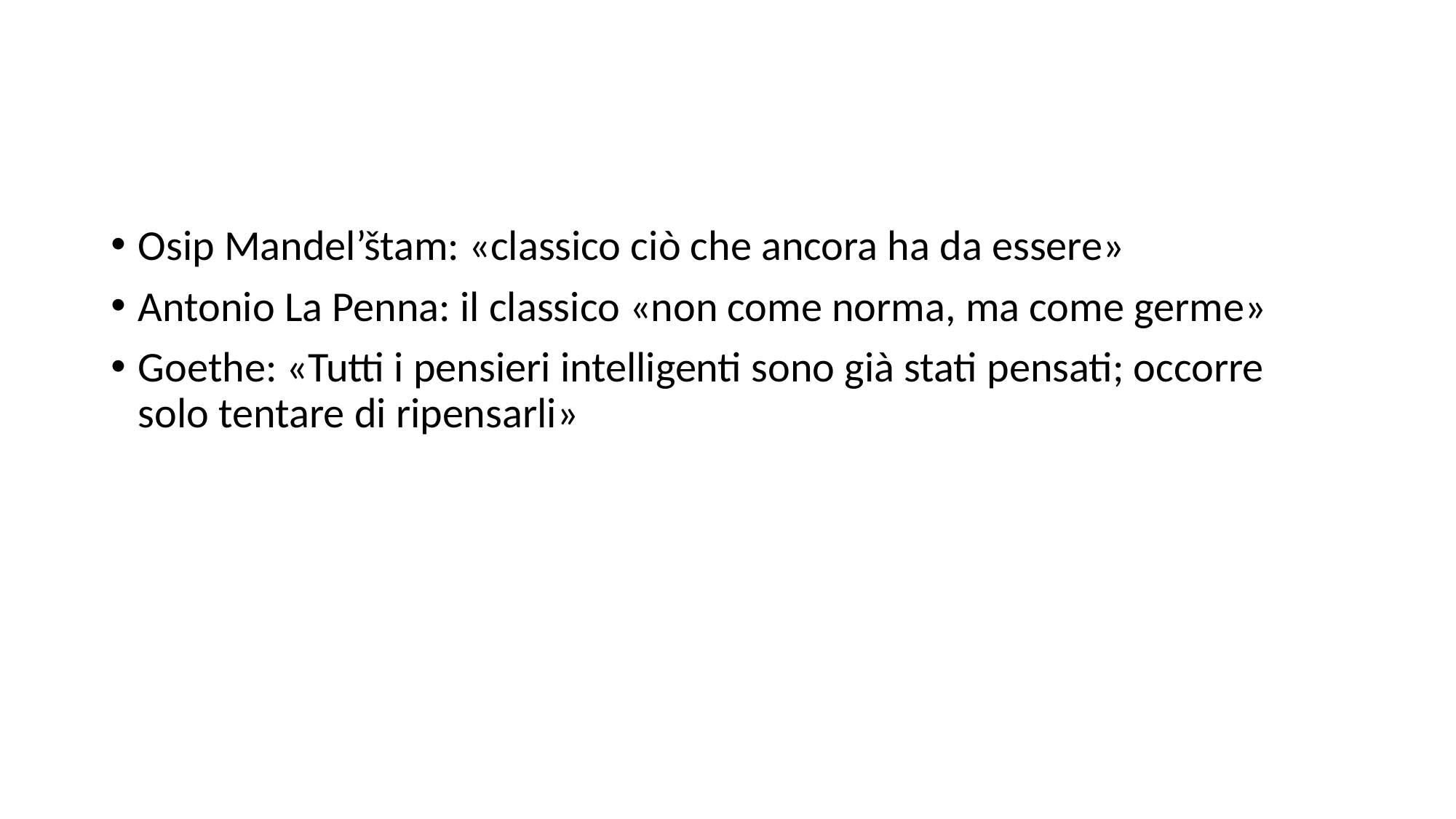

#
Osip Mandel’štam: «classico ciò che ancora ha da essere»
Antonio La Penna: il classico «non come norma, ma come germe»
Goethe: «Tutti i pensieri intelligenti sono già stati pensati; occorre solo tentare di ripensarli»